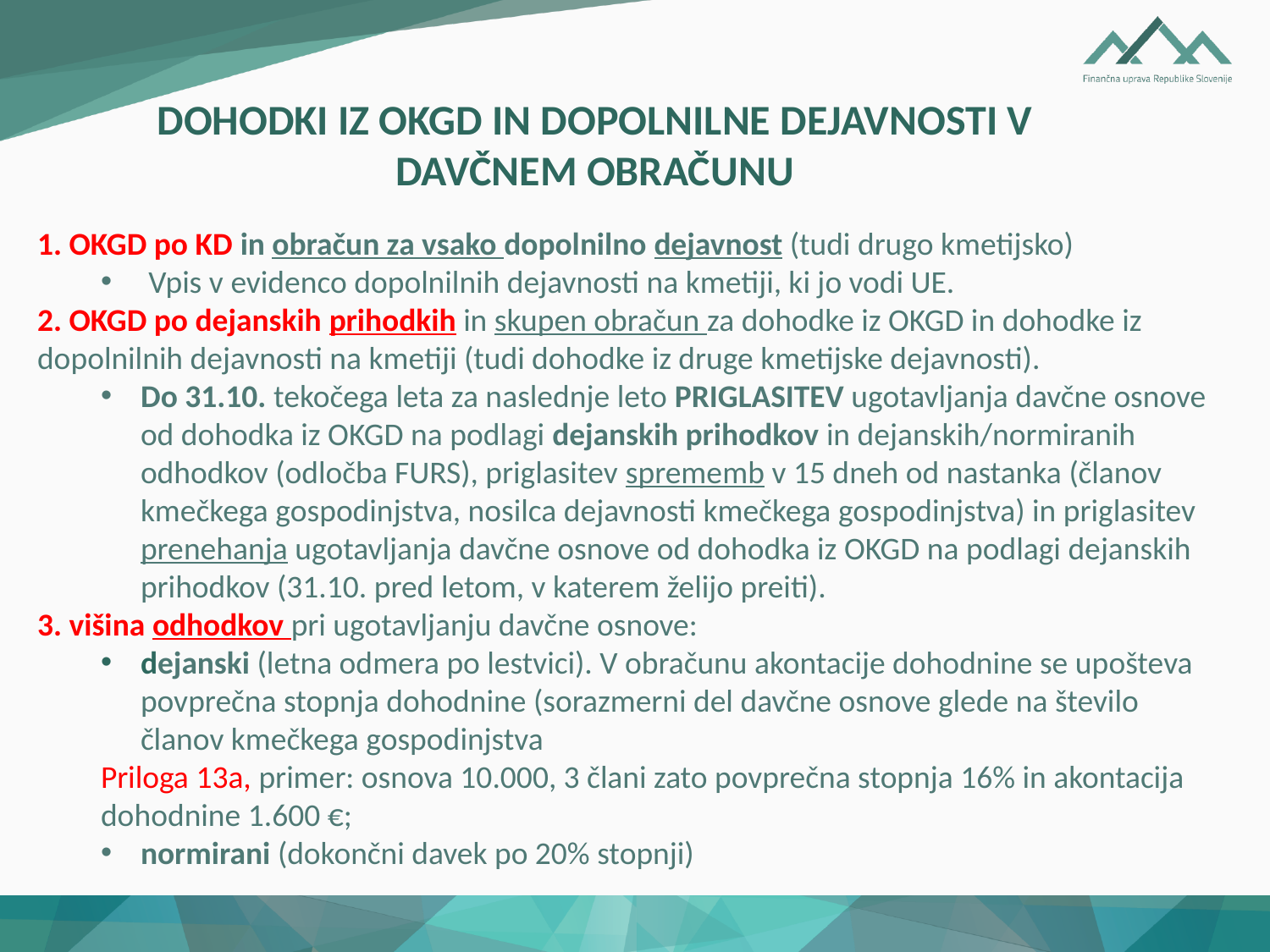

DOHODKI IZ OKGD IN DOPOLNILNE DEJAVNOSTI V DAVČNEM OBRAČUNU
1. OKGD po KD in obračun za vsako dopolnilno dejavnost (tudi drugo kmetijsko)
Vpis v evidenco dopolnilnih dejavnosti na kmetiji, ki jo vodi UE.
2. OKGD po dejanskih prihodkih in skupen obračun za dohodke iz OKGD in dohodke iz dopolnilnih dejavnosti na kmetiji (tudi dohodke iz druge kmetijske dejavnosti).
Do 31.10. tekočega leta za naslednje leto PRIGLASITEV ugotavljanja davčne osnove od dohodka iz OKGD na podlagi dejanskih prihodkov in dejanskih/normiranih odhodkov (odločba FURS), priglasitev sprememb v 15 dneh od nastanka (članov kmečkega gospodinjstva, nosilca dejavnosti kmečkega gospodinjstva) in priglasitev prenehanja ugotavljanja davčne osnove od dohodka iz OKGD na podlagi dejanskih prihodkov (31.10. pred letom, v katerem želijo preiti).
3. višina odhodkov pri ugotavljanju davčne osnove:
dejanski (letna odmera po lestvici). V obračunu akontacije dohodnine se upošteva povprečna stopnja dohodnine (sorazmerni del davčne osnove glede na število članov kmečkega gospodinjstva
Priloga 13a, primer: osnova 10.000, 3 člani zato povprečna stopnja 16% in akontacija dohodnine 1.600 €;
normirani (dokončni davek po 20% stopnji)